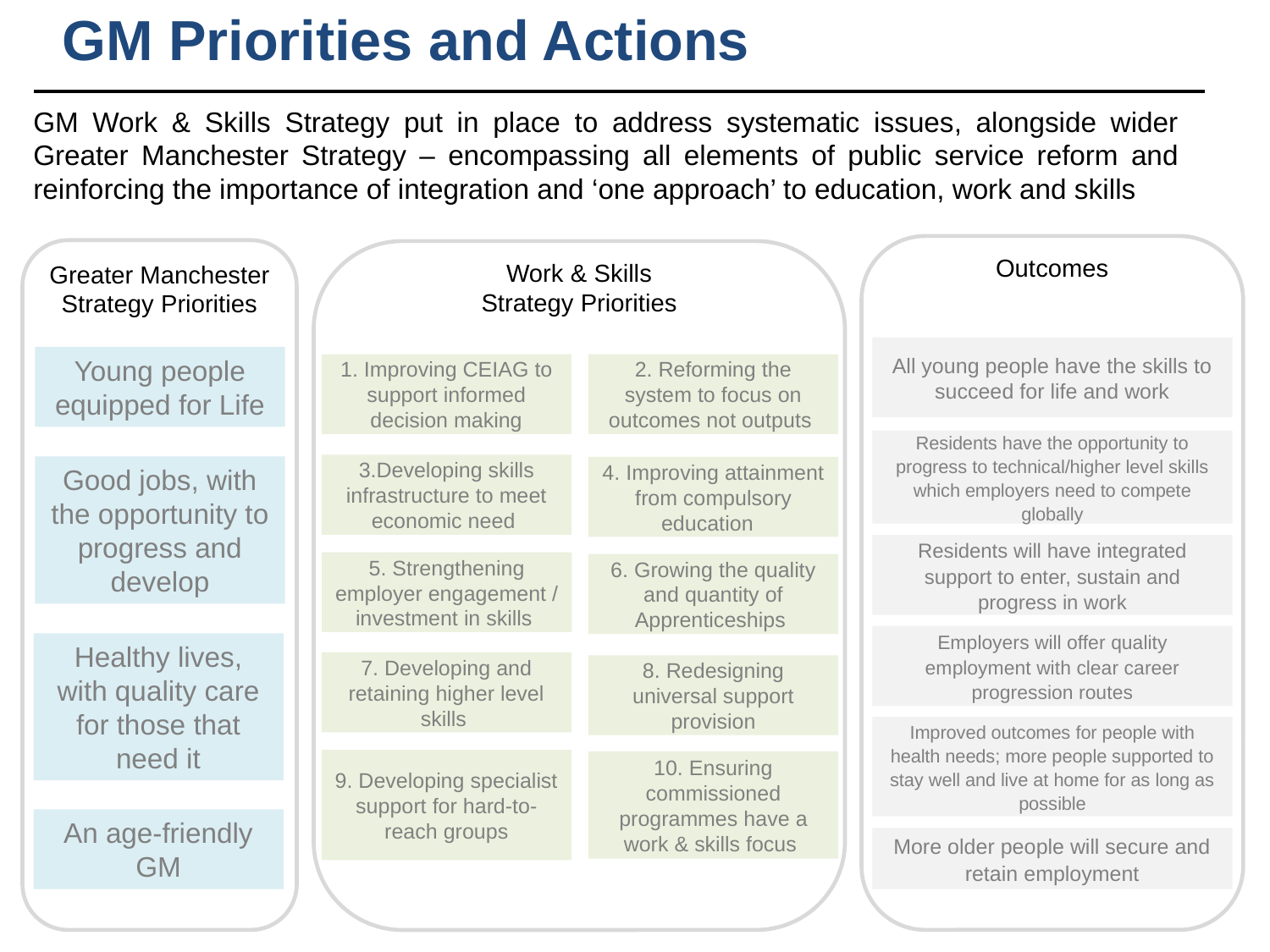

GM Priorities and Actions
GM Work & Skills Strategy put in place to address systematic issues, alongside wider Greater Manchester Strategy – encompassing all elements of public service reform and reinforcing the importance of integration and ‘one approach’ to education, work and skills

Outcomes

Work & Skills Strategy Priorities
1. Improving CEIAG to support informed decision making
2. Reforming the system to focus on outcomes not outputs
3.Developing skills infrastructure to meet economic need
4. Improving attainment from compulsory education
5. Strengthening employer engagement / investment in skills
6. Growing the quality and quantity of Apprenticeships
7. Developing and retaining higher level skills
8. Redesigning universal support provision
9. Developing specialist support for hard-to-reach groups
10. Ensuring commissioned programmes have a work & skills focus
Greater Manchester Strategy Priorities
All young people have the skills to succeed for life and work
Young people equipped for Life
Residents have the opportunity to progress to technical/higher level skills which employers need to compete globally
Good jobs, with the opportunity to progress and develop
Residents will have integrated support to enter, sustain and progress in work
Employers will offer quality employment with clear career progression routes
Healthy lives, with quality care for those that need it
Improved outcomes for people with health needs; more people supported to stay well and live at home for as long as possible
An age-friendly GM
More older people will secure and retain employment